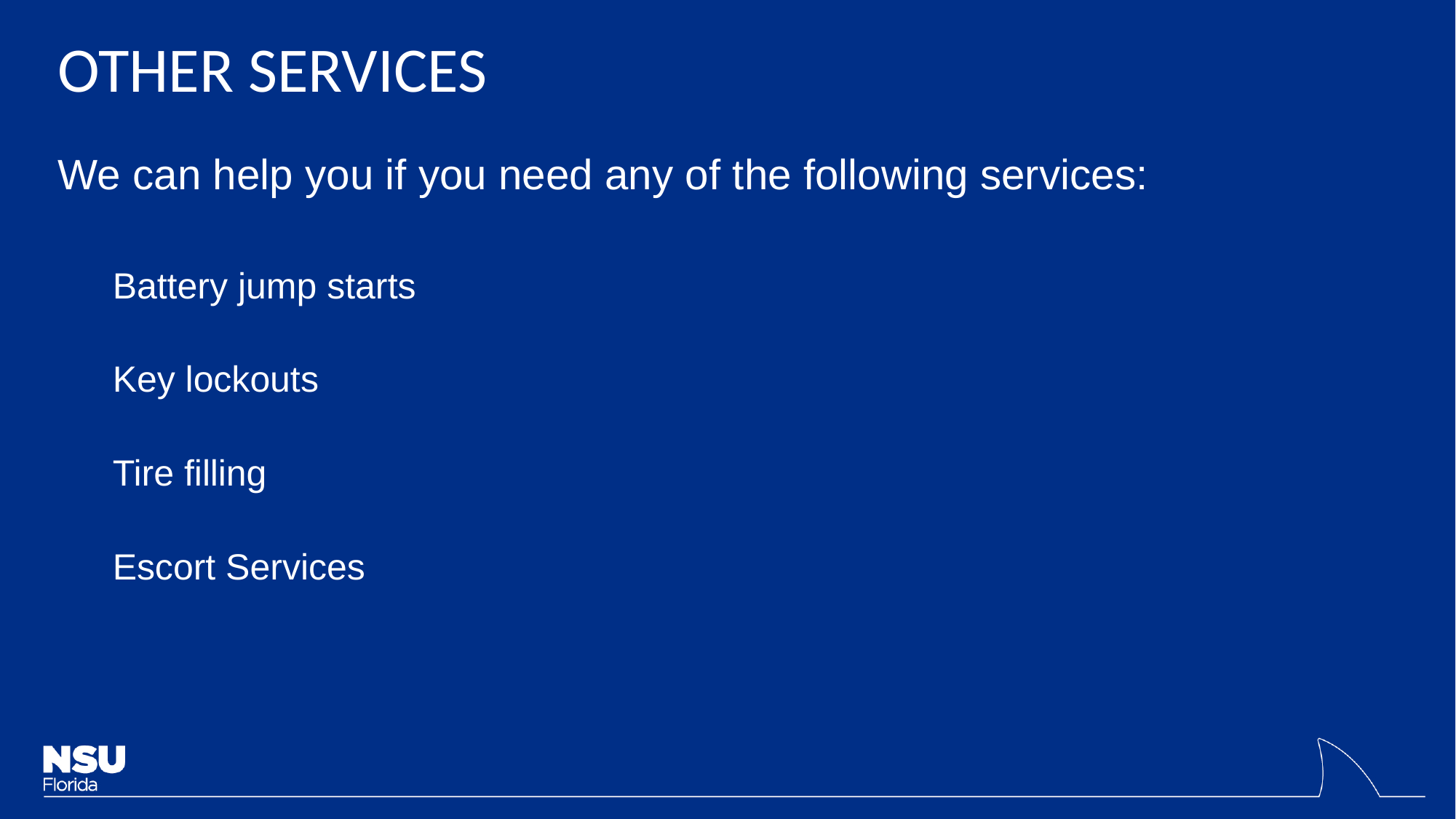

# OTHER SERVICES
We can help you if you need any of the following services:

Battery jump starts

Key lockouts

Tire filling

Escort Services